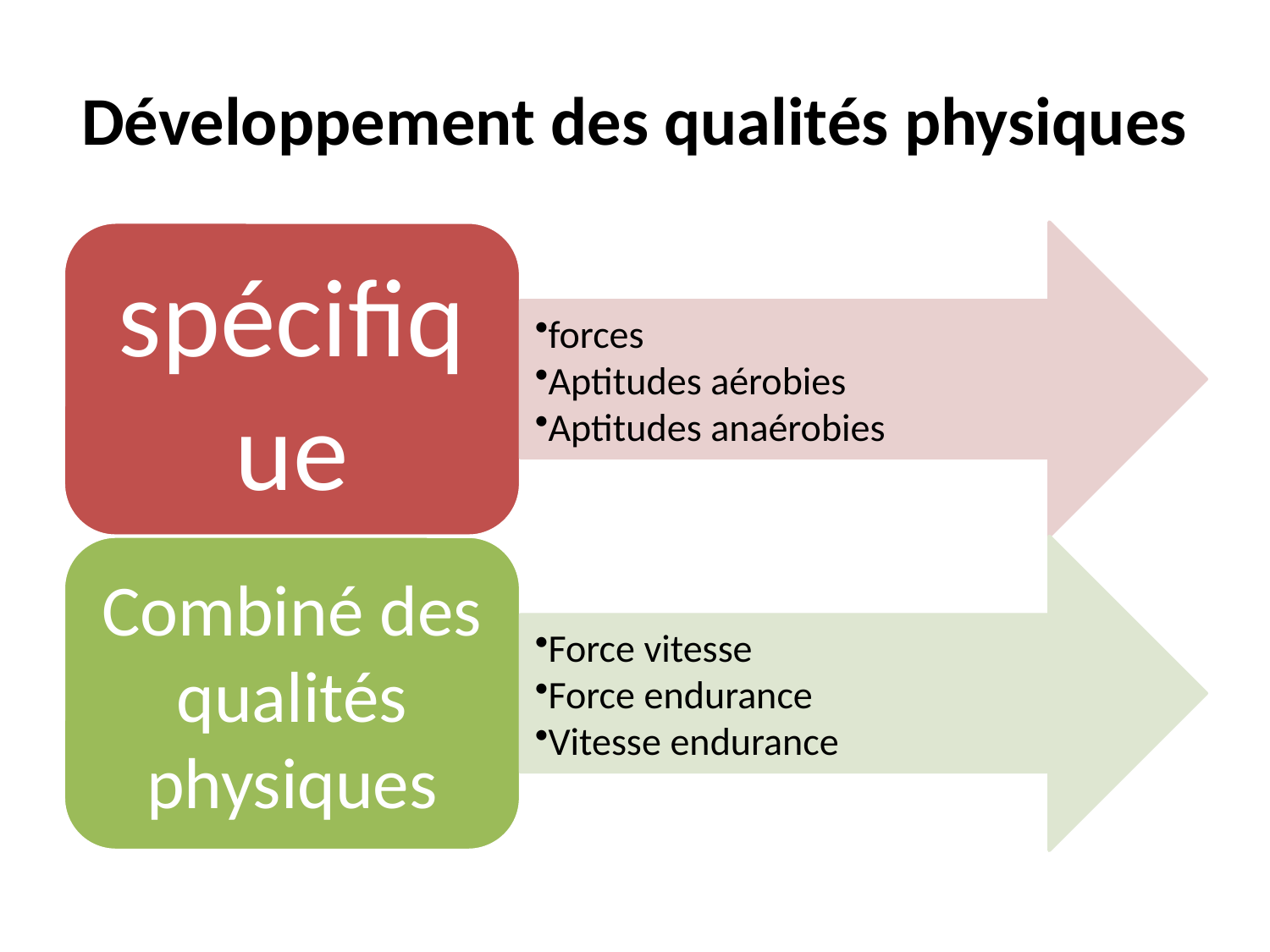

# Développement des qualités physiques
spécifique
forces
Aptitudes aérobies
Combiné des qualités physiques
Force vitesse
Aptitudes anaérobies
Force endurance
Vitesse endurance